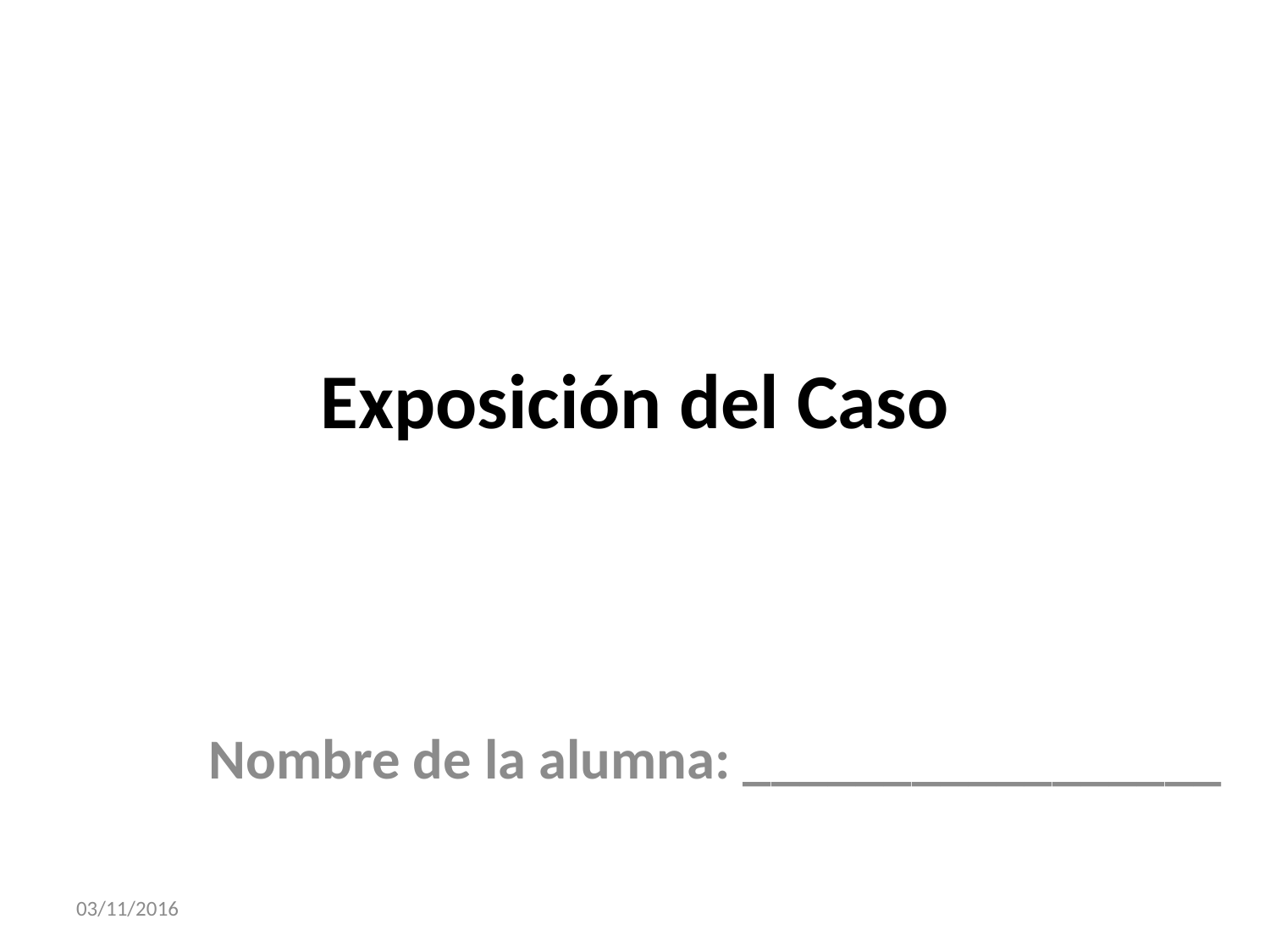

# Exposición del Caso
Nombre de la alumna: _________________
03/11/2016